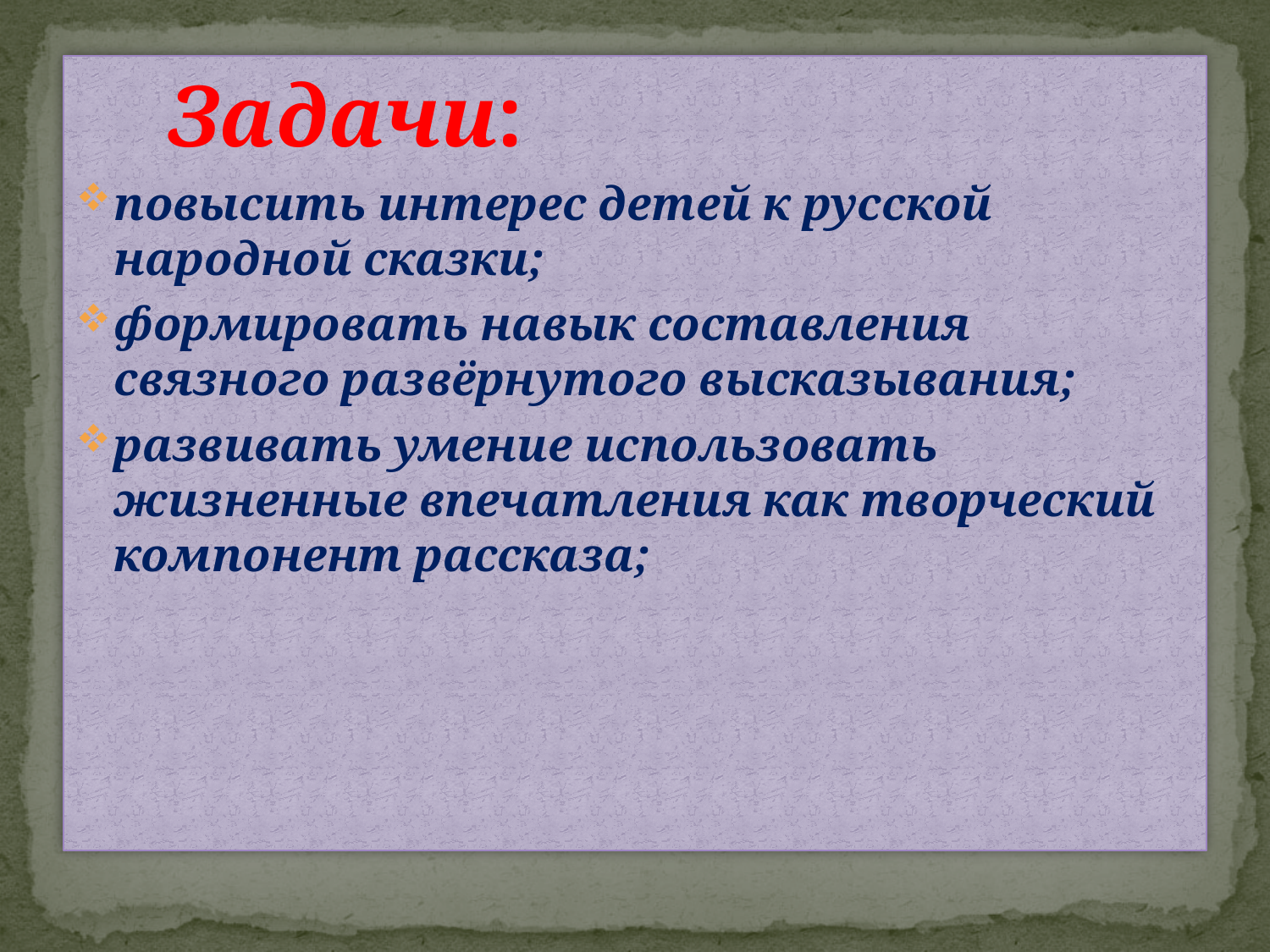

Задачи:
повысить интерес детей к русской народной сказки;
формировать навык составления связного развёрнутого высказывания;
развивать умение использовать жизненные впечатления как творческий компонент рассказа;